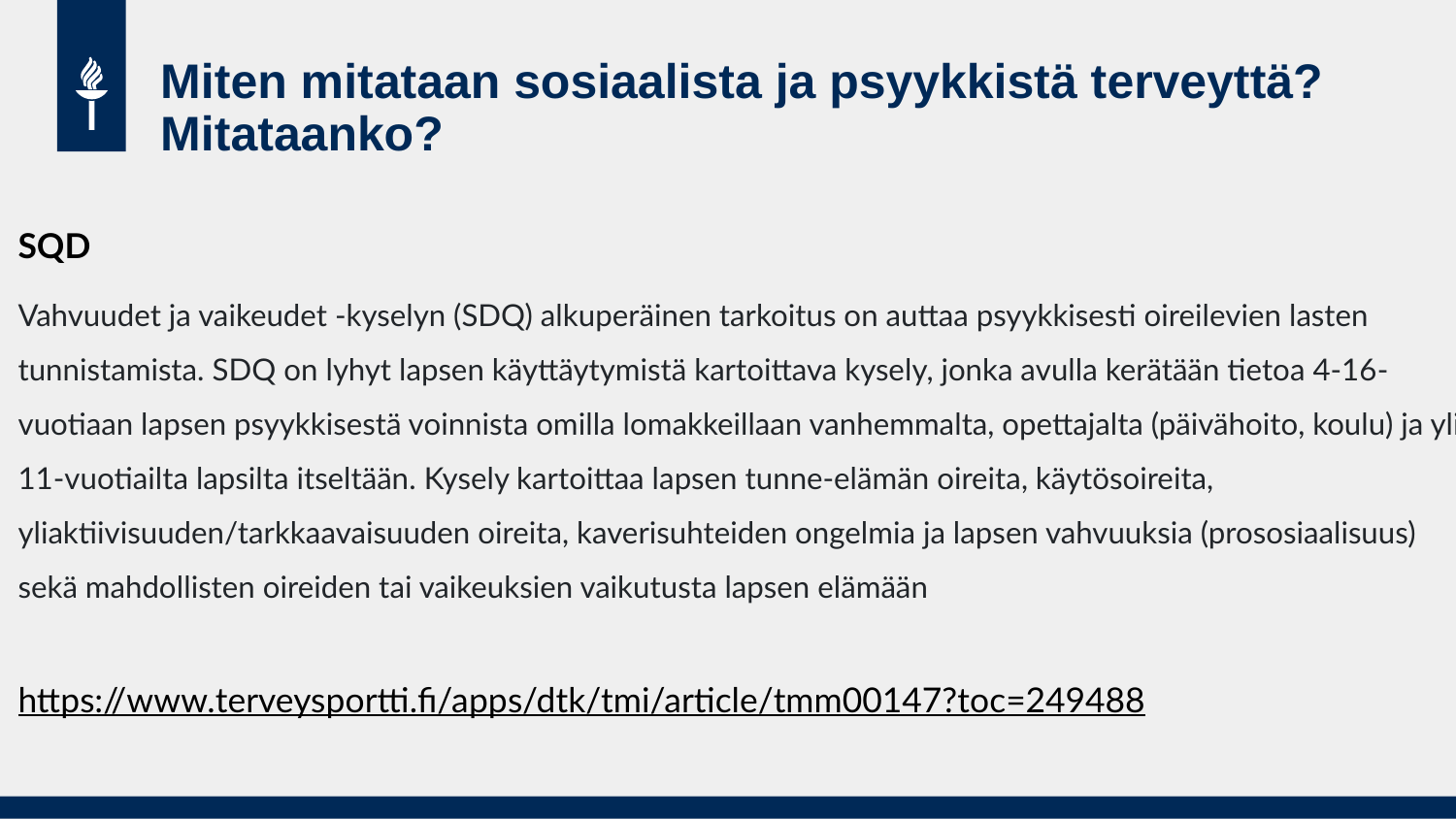

# Miten mitataan sosiaalista ja psyykkistä terveyttä? Mitataanko?
SQD
Vahvuudet ja vaikeudet -kyselyn (SDQ) alkuperäinen tarkoitus on auttaa psyykkisesti oireilevien lasten tunnistamista. SDQ on lyhyt lapsen käyttäytymistä kartoittava kysely, jonka avulla kerätään tietoa 4-16-vuotiaan lapsen psyykkisestä voinnista omilla lomakkeillaan vanhemmalta, opettajalta (päivähoito, koulu) ja yli 11-vuotiailta lapsilta itseltään. Kysely kartoittaa lapsen tunne-elämän oireita, käytösoireita, yliaktiivisuuden/tarkkaavaisuuden oireita, kaverisuhteiden ongelmia ja lapsen vahvuuksia (prososiaalisuus) sekä mahdollisten oireiden tai vaikeuksien vaikutusta lapsen elämään

https://www.terveysportti.fi/apps/dtk/tmi/article/tmm00147?toc=249488